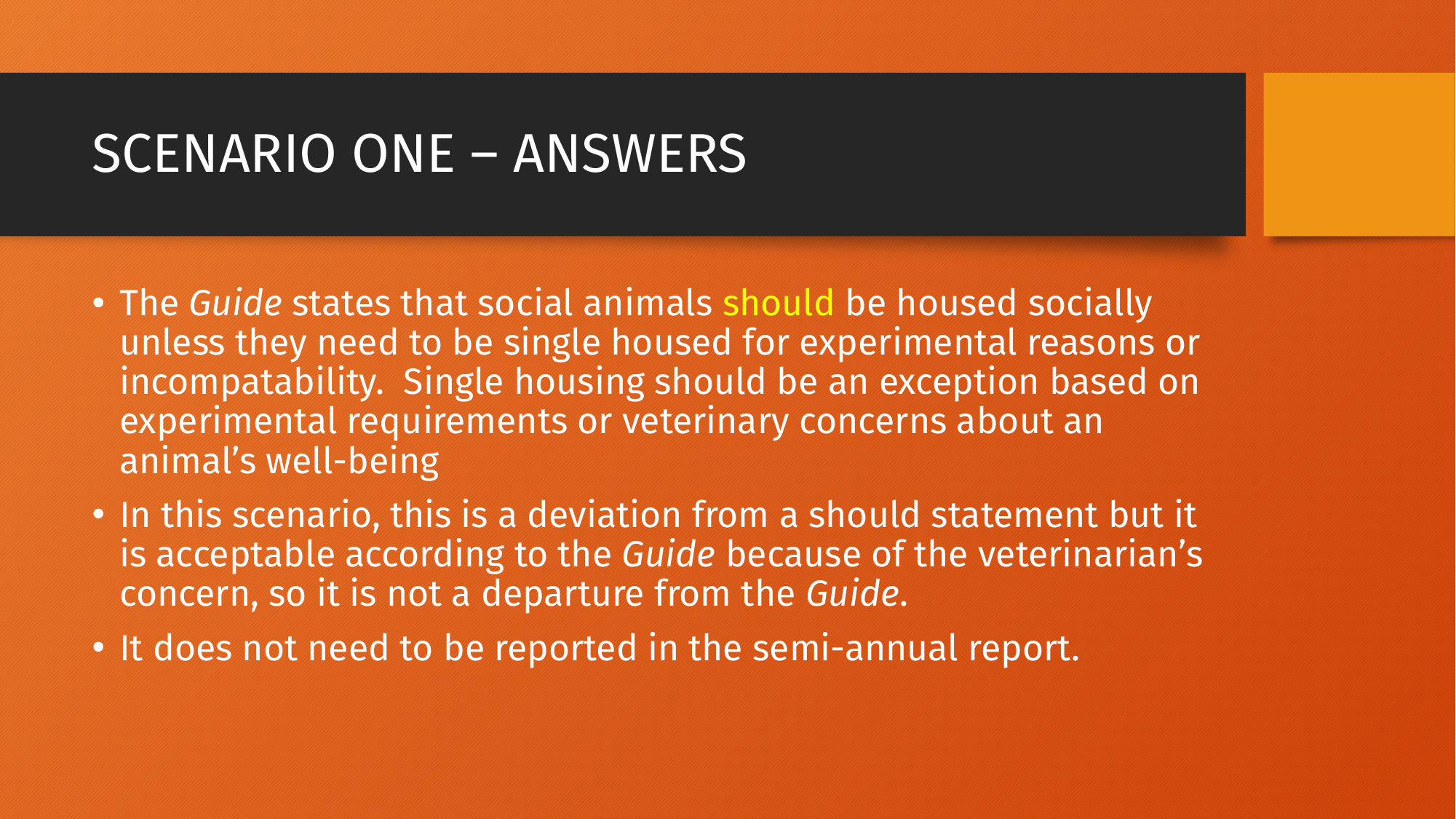

# SCENARIO ONE – ANSWERS
The Guide states that social animals should be housed socially unless they need to be single housed for experimental reasons or incompatability.  Single housing should be an exception based on experimental requirements or veterinary concerns about an animal’s well-being
In this scenario, this is a deviation from a should statement but it is acceptable according to the Guide because of the veterinarian’s concern, so it is not a departure from the Guide.
It does not need to be reported in the semi-annual report.